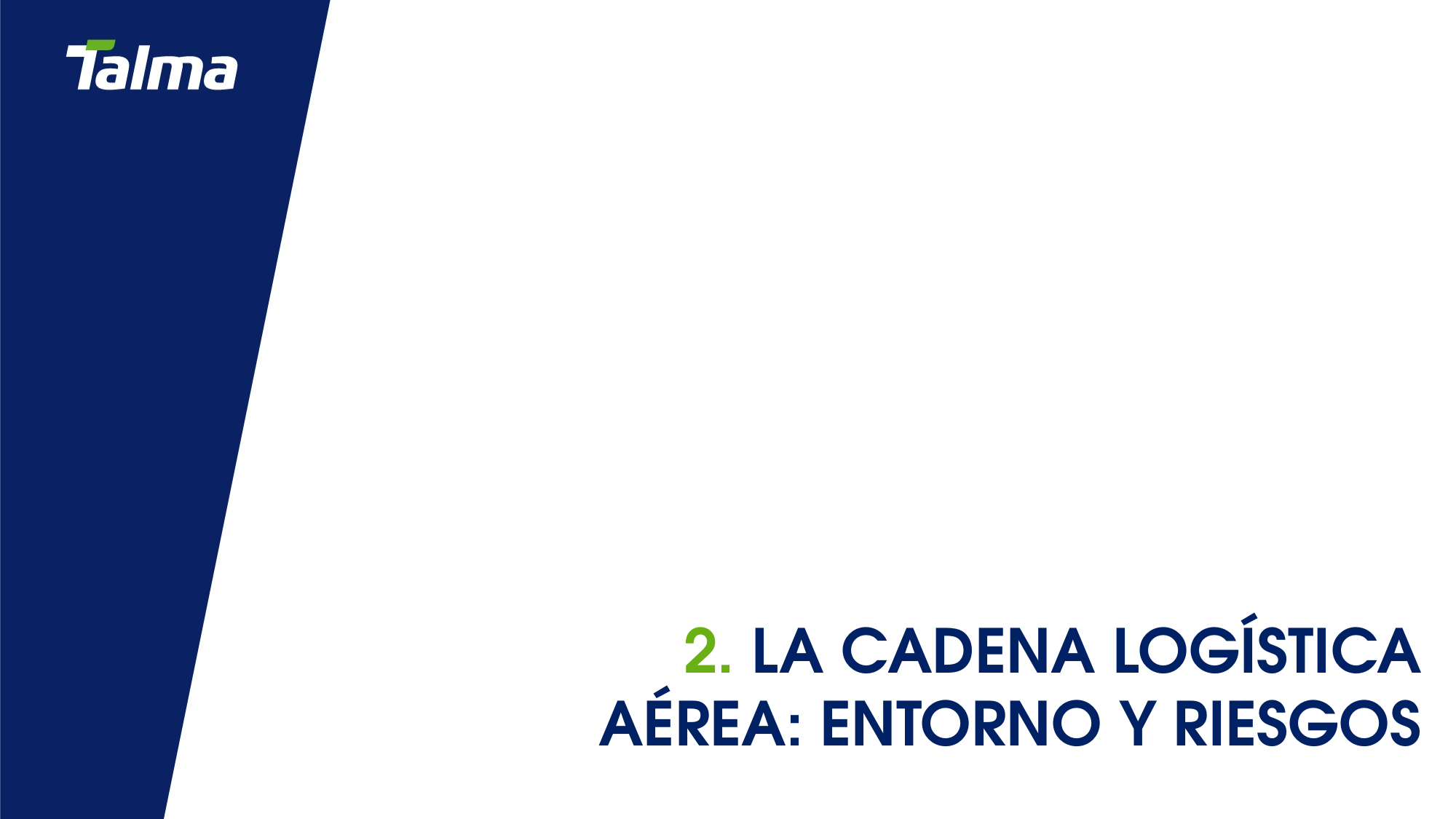

2. LA CADENA LOGÍSTICA AÉREA: ENTORNO Y RIESGOS